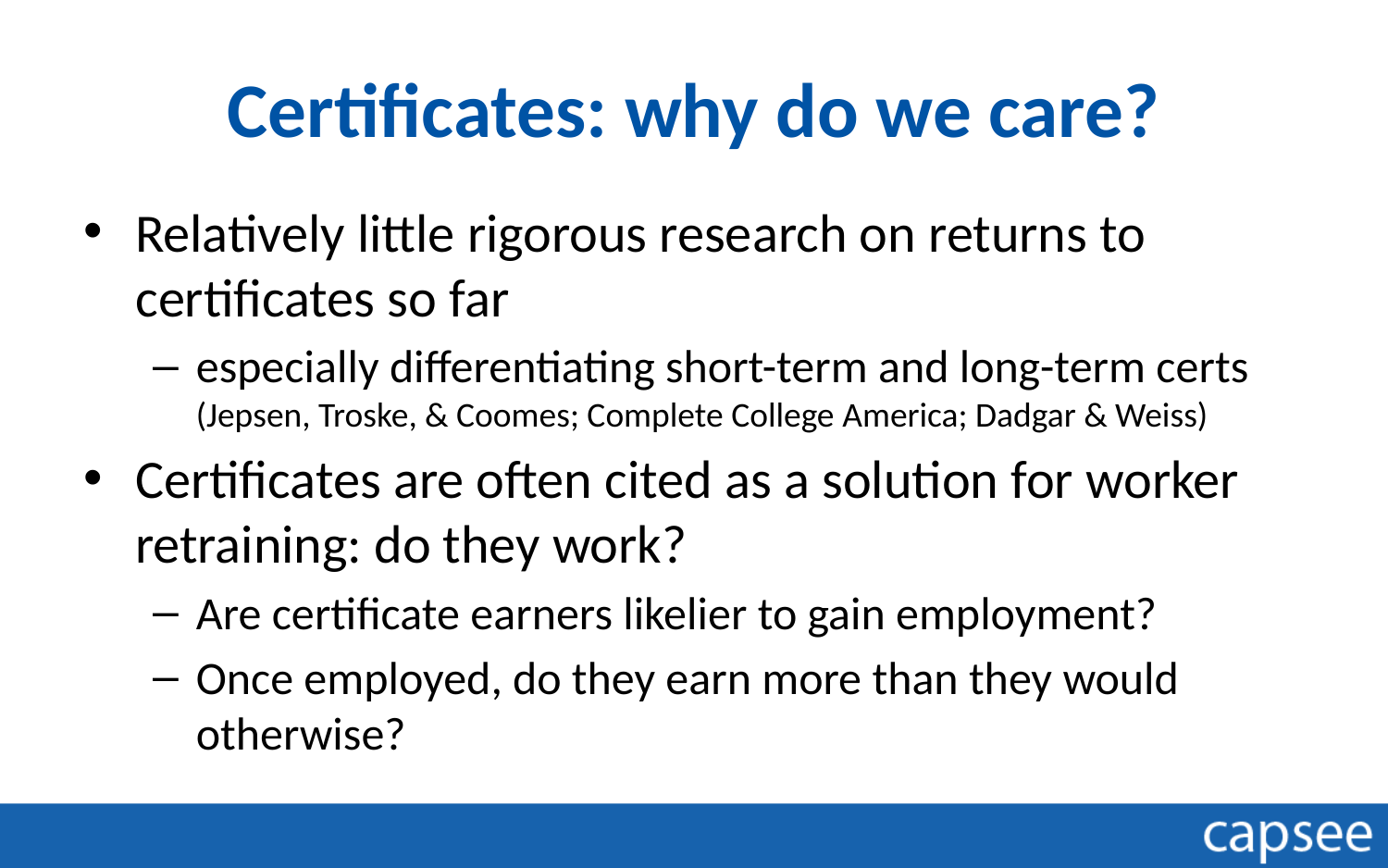

# Certificates: why do we care?
Relatively little rigorous research on returns to certificates so far
especially differentiating short-term and long-term certs (Jepsen, Troske, & Coomes; Complete College America; Dadgar & Weiss)
Certificates are often cited as a solution for worker retraining: do they work?
Are certificate earners likelier to gain employment?
Once employed, do they earn more than they would otherwise?